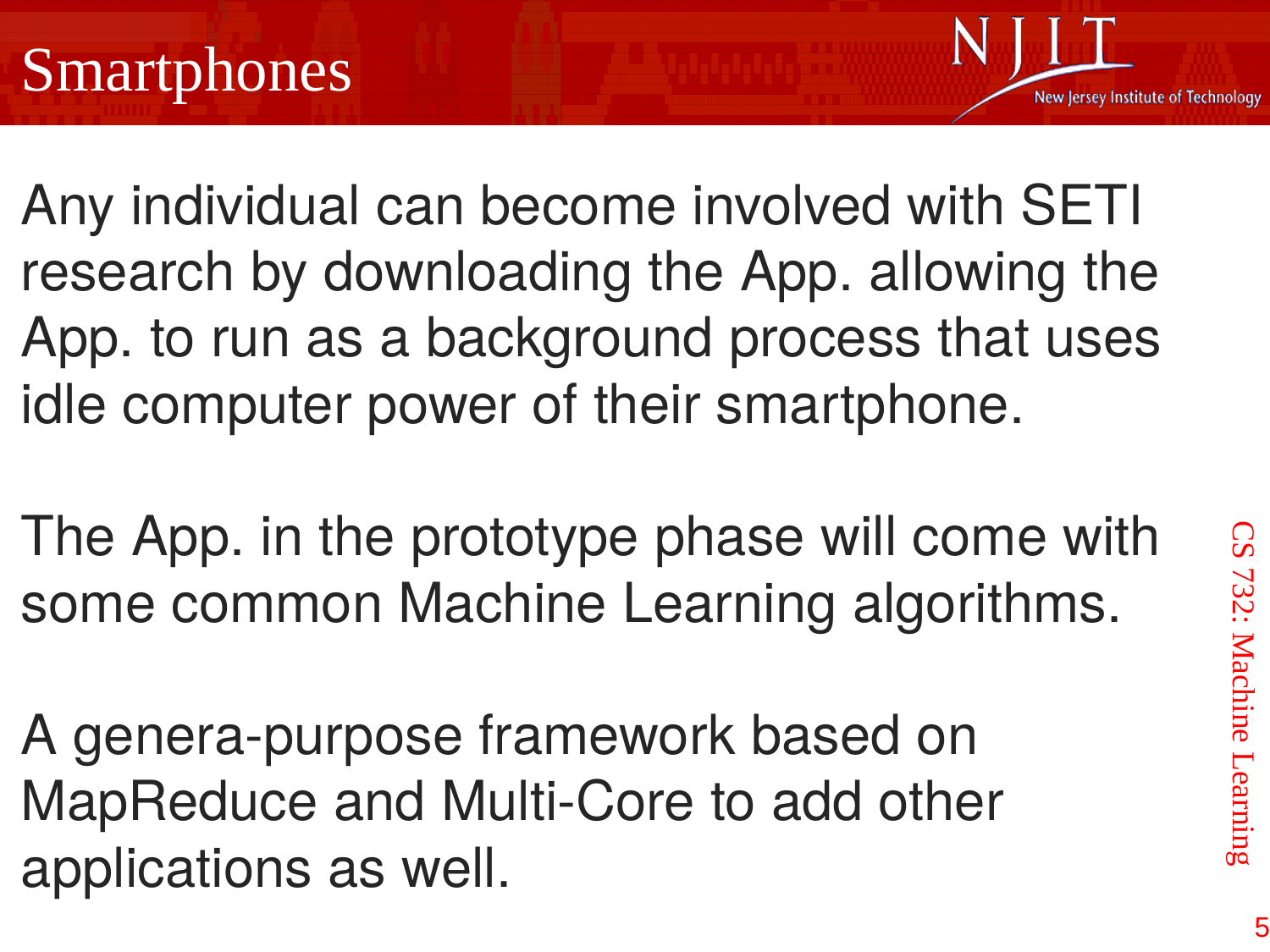

Smartphones
Any individual can become involved with SETI research by downloading the App. allowing the App. to run as a background process that uses idle computer power of their smartphone.

The App. in the prototype phase will come with some common Machine Learning algorithms.

A genera-purpose framework based on MapReduce and Multi-Core to add other applications as well.
CS 732: Machine Learning
5